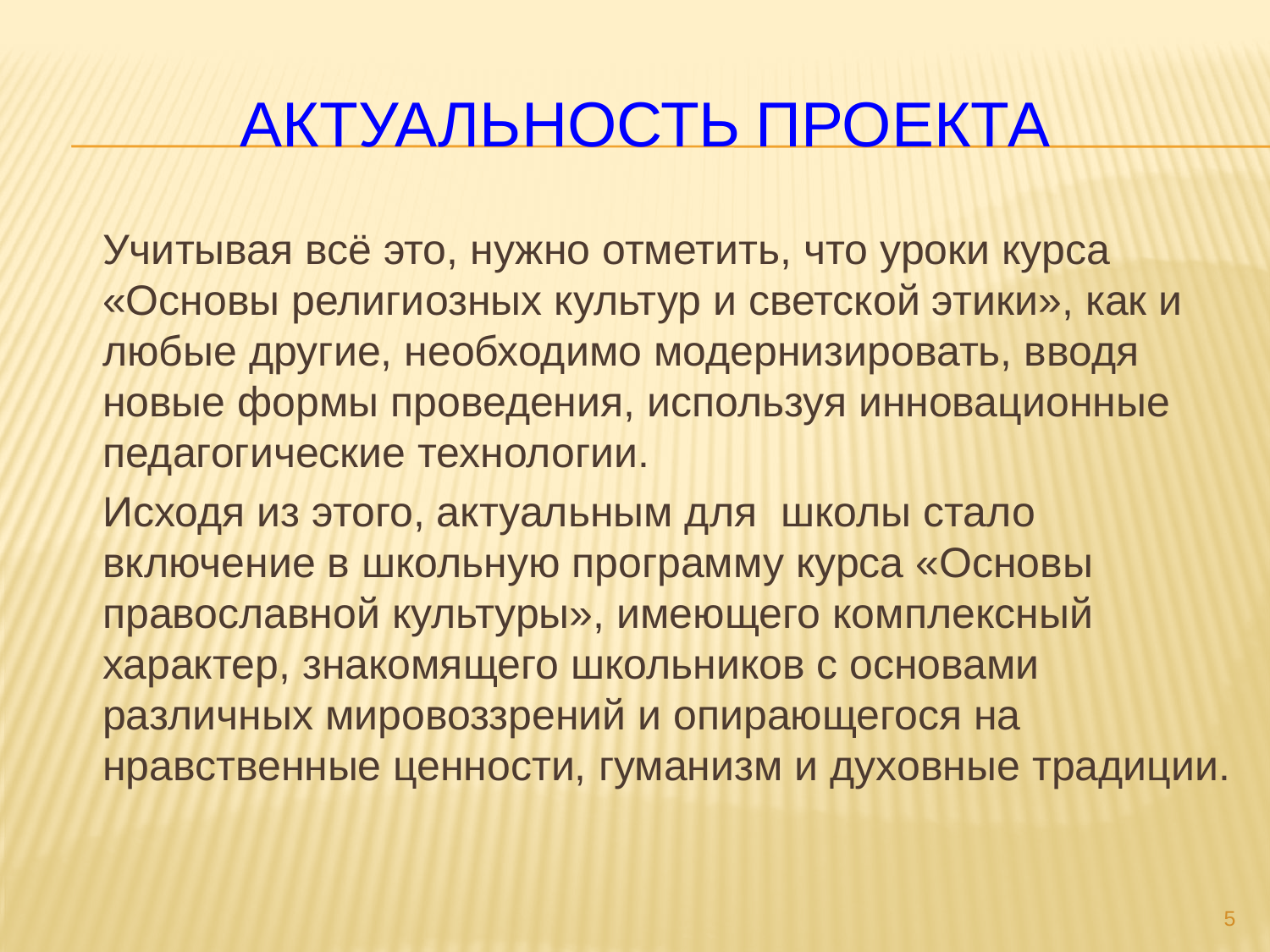

# АКТУАЛЬНОСТЬ ПРОЕКТА
	Учитывая всё это, нужно отметить, что уроки курса «Основы религиозных культур и светской этики», как и любые другие, необходимо модернизировать, вводя новые формы проведения, используя инновационные педагогические технологии.
	Исходя из этого, актуальным для  школы стало  включение в школьную программу курса «Основы православной культуры», имеющего комплексный характер, знакомящего школьников с основами различных мировоззрений и опирающегося на нравственные ценности, гуманизм и духовные традиции.

5